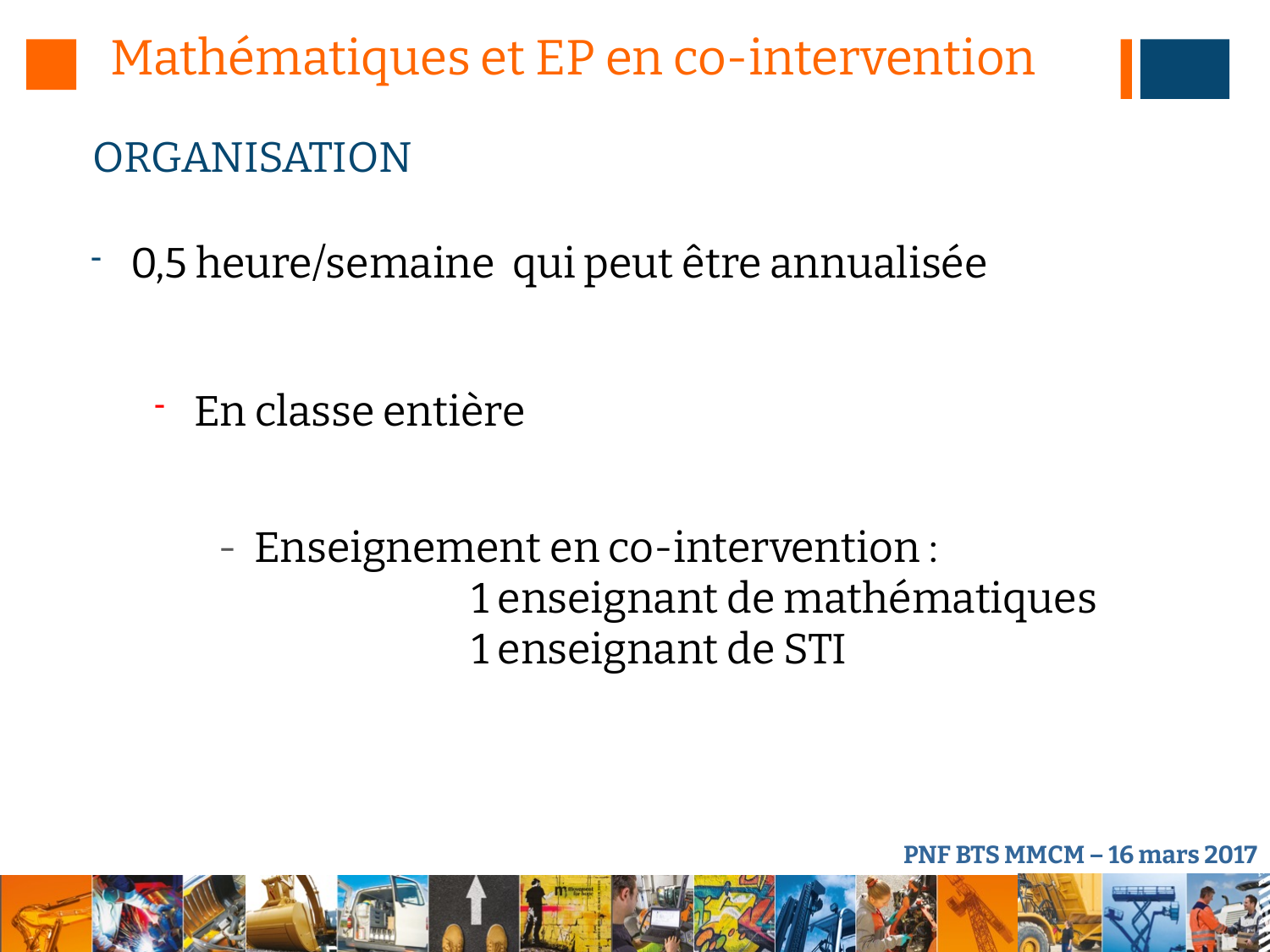

# Mathématiques et EP en co-intervention
ORGANISATION
0,5 heure/semaine  qui peut être annualisée

En classe entière

	-  Enseignement en co-intervention :
			1 enseignant de mathématiques
			1 enseignant de STI